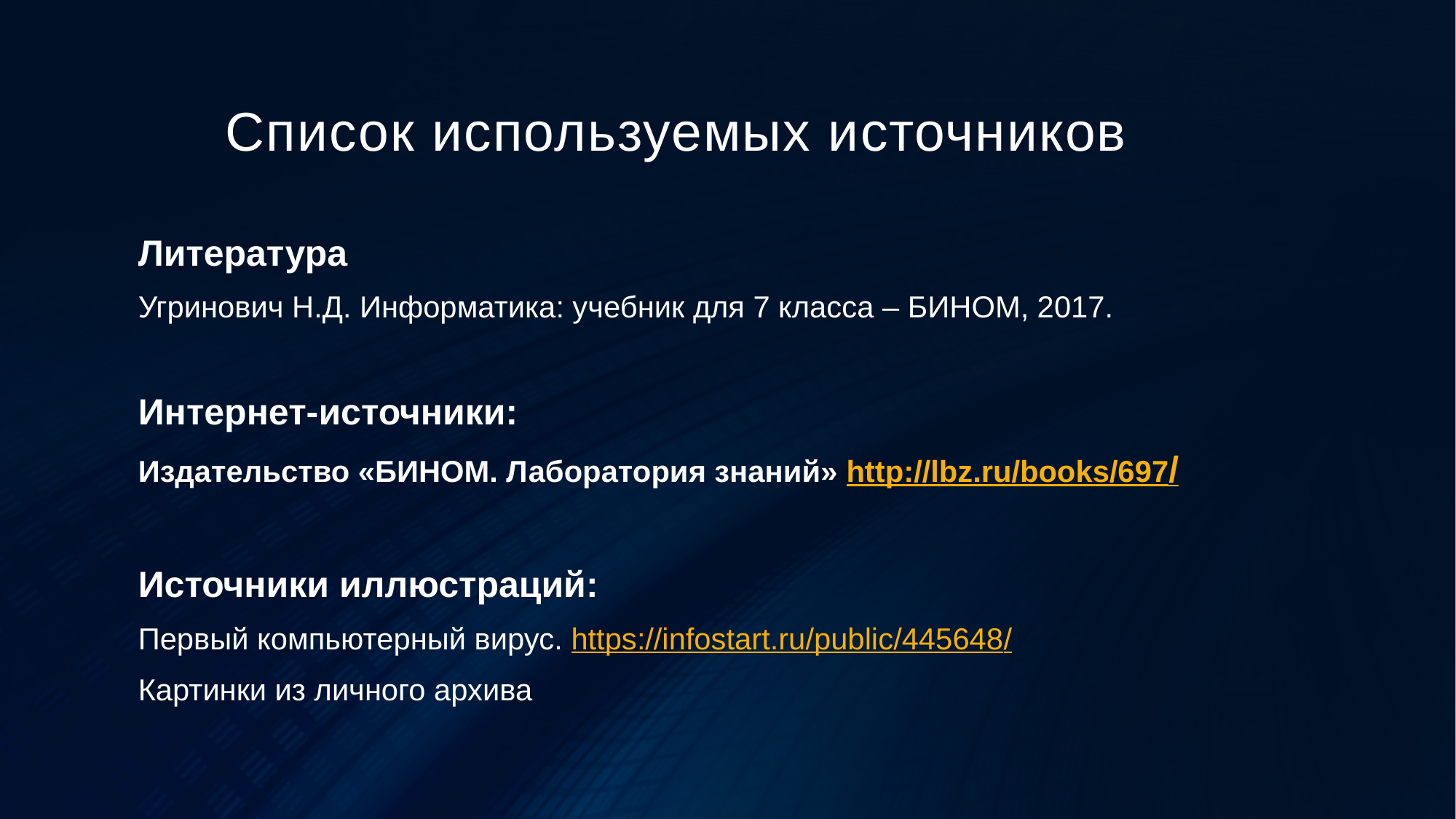

# Список используемых источников
Литература
Угринович Н.Д. Информатика: учебник для 7 класса – БИНОМ, 2017.

Интернет-источники:
Издательство «БИНОМ. Лаборатория знаний» http://lbz.ru/books/697/

Источники иллюстраций:
Первый компьютерный вирус. https://infostart.ru/public/445648/
Картинки из личного архива